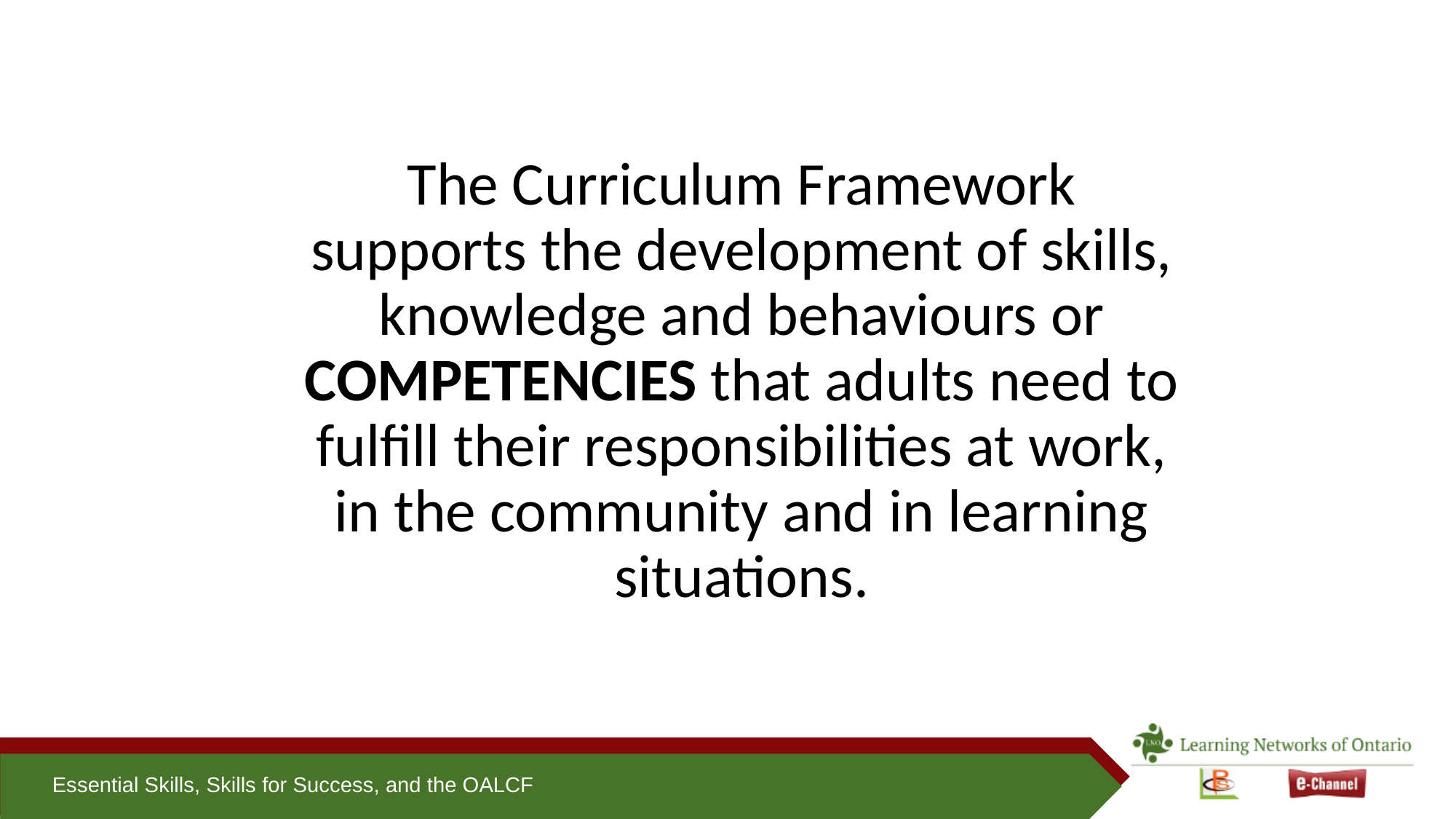

The Curriculum Framework supports the development of skills, knowledge and behaviours or COMPETENCIES that adults need to fulfill their responsibilities at work, in the community and in learning situations.